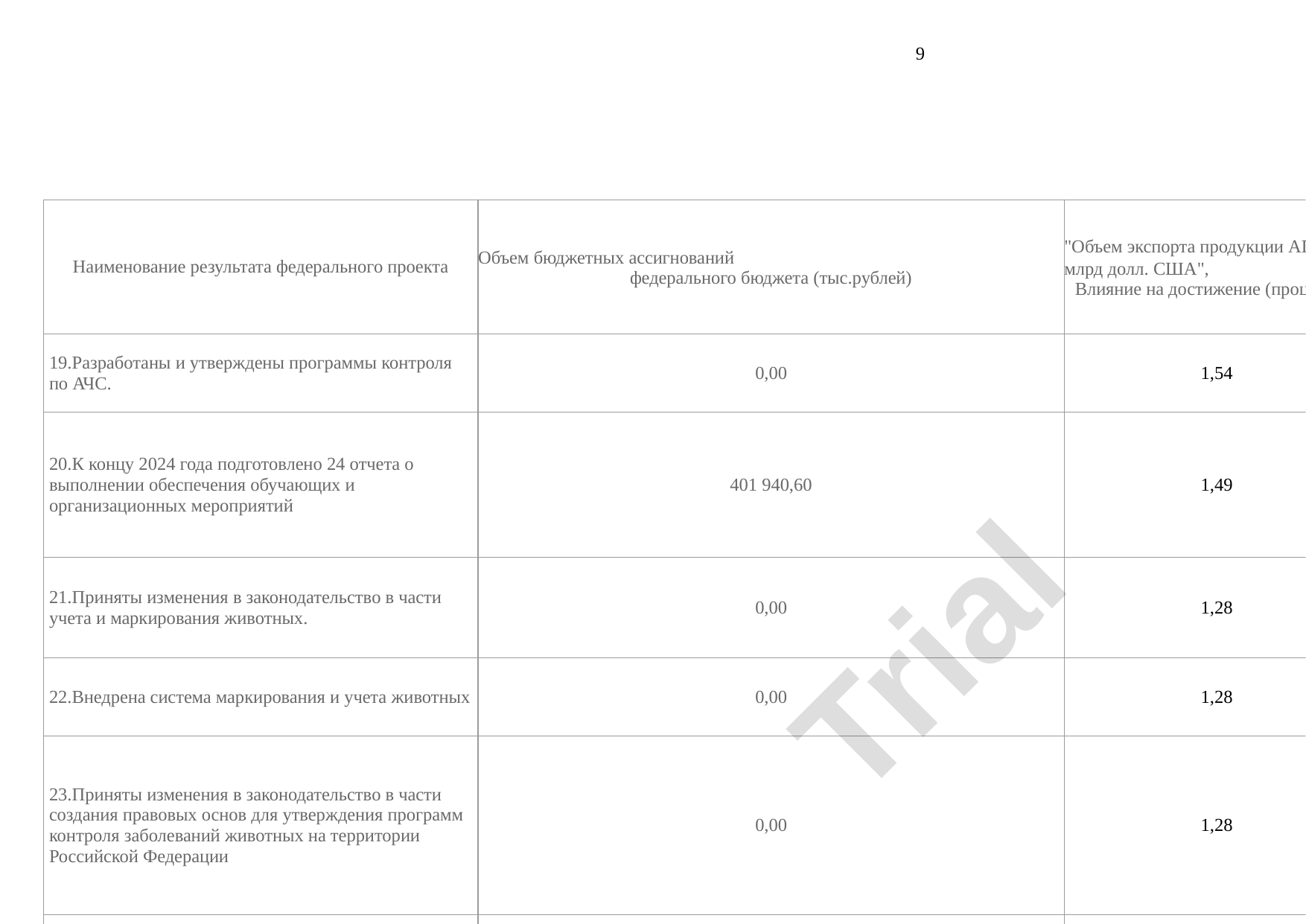

9

Наименование результата федерального проекта
Объем бюджетных ассигнований
федерального бюджета (тыс.рублей)
"Объем экспорта продукции АПК, млрд долл. США",
Влияние на достижение (процентов)
Сводный рейтинг (баллов)
19.Разработаны и утверждены программы контроля по АЧС.
0,00
1,54
1,54
20.К концу 2024 года подготовлено 24 отчета о выполнении обеспечения обучающих и организационных мероприятий
401 940,60
1,49
1,49
21.Приняты изменения в законодательство в части учета и маркирования животных.
0,00
1,28
1,28
Trial
22.Внедрена система маркирования и учета животных
0,00
1,28
1,28
23.Приняты изменения в законодательство в части создания правовых основ для утверждения программ контроля заболеваний животных на территории Российской Федерации
0,00
1,28
1,28
24.Введены в эксплуатацию экспортно  ориентированные  объединенные распределительные центры, нарастающим итогом
3 644 800,00
1,24
1,24
25.Разработана и утверждена программа контроля по болезни Ньюкасла и сальмонеллезу
0,00
1,03
1,03